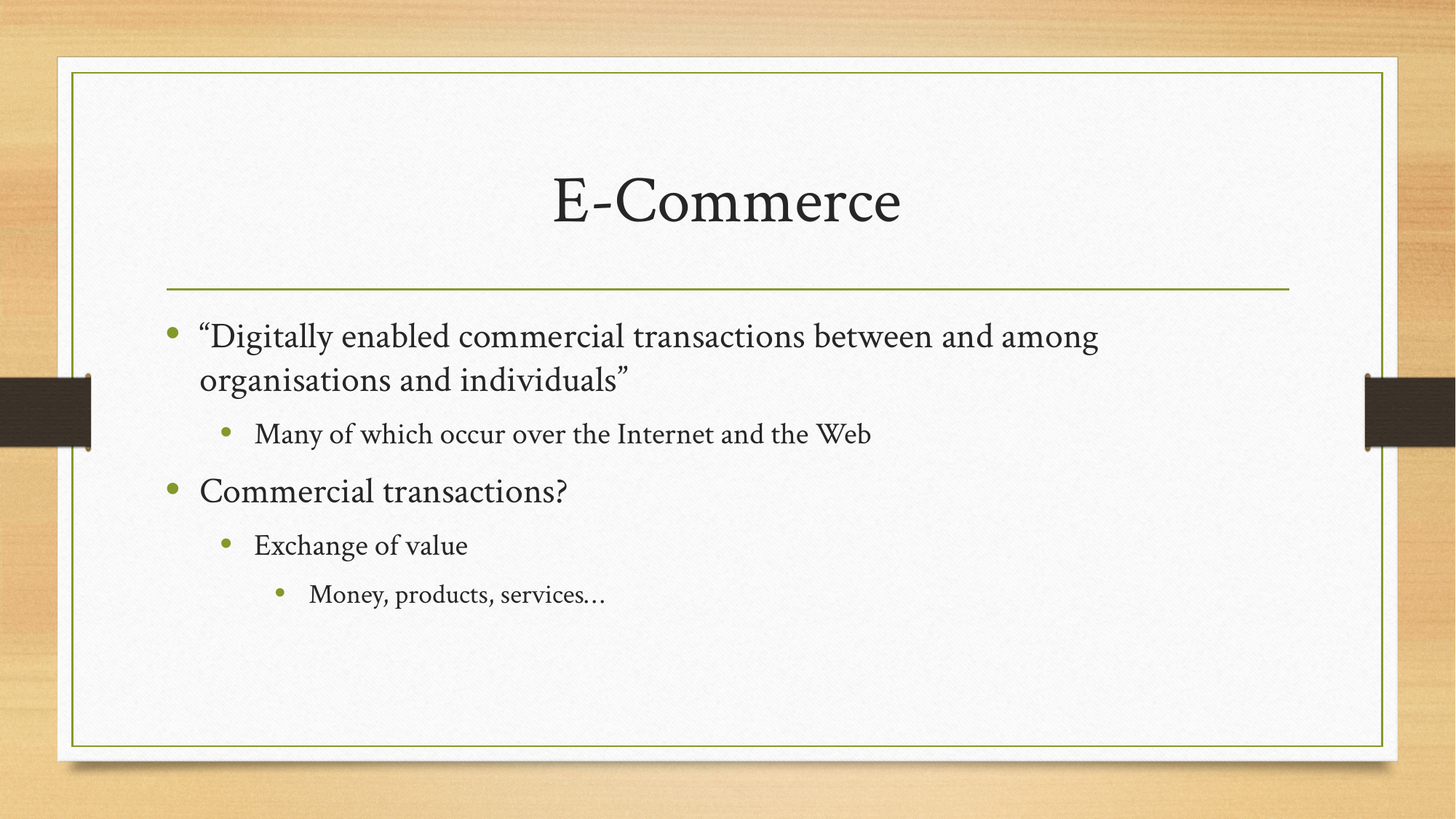

# E-Commerce
“Digitally enabled commercial transactions between and among organisations and individuals”
Many of which occur over the Internet and the Web
Commercial transactions?
Exchange of value
Money, products, services…